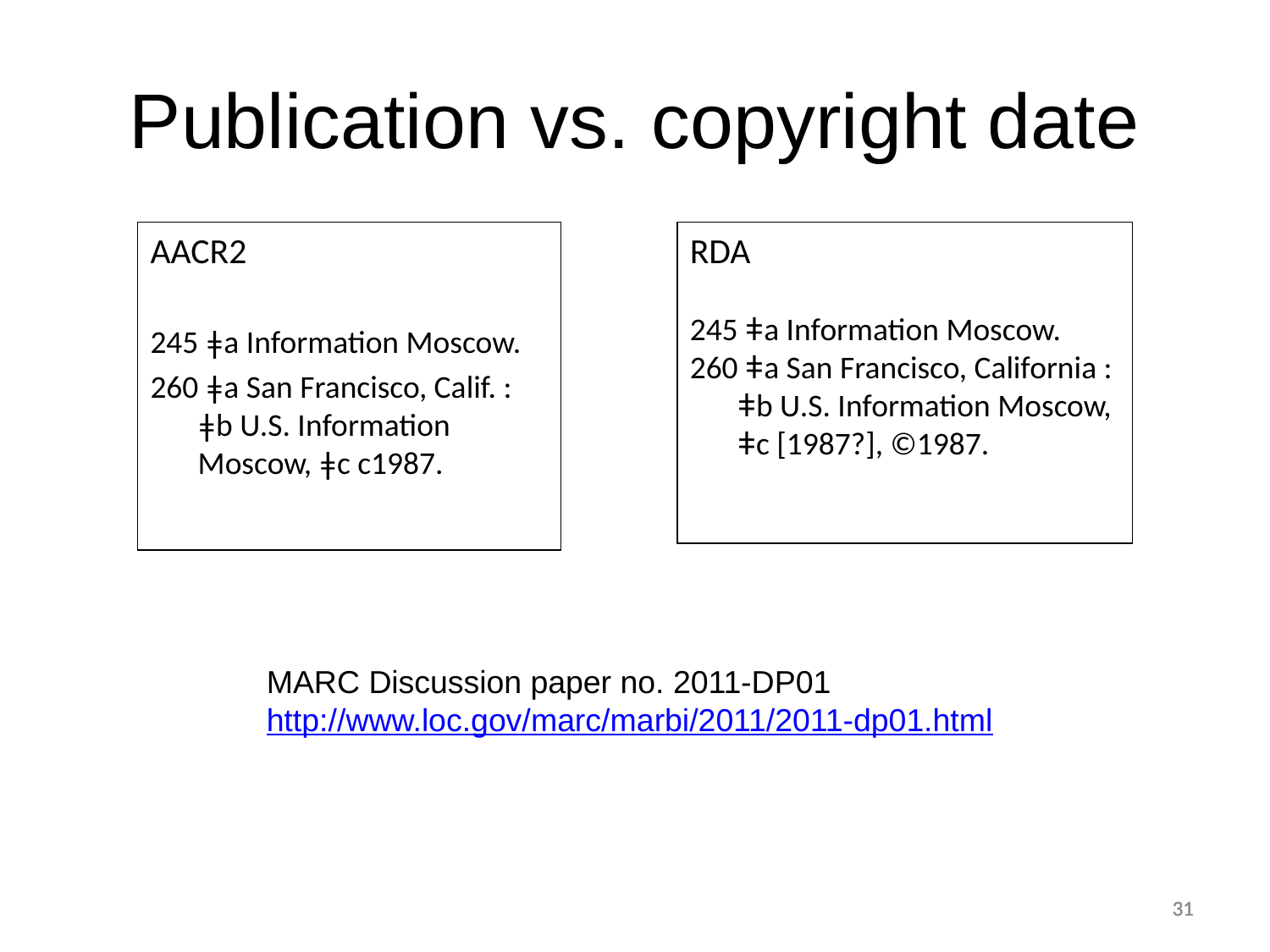

Publication vs. copyright date
AACR2

245 ǂa Information Moscow.
260 ǂa San Francisco, Calif. : ǂb U.S. Information Moscow, ǂc c1987.

RDA

245 ǂa Information Moscow.
260 ǂa San Francisco, California : ǂb U.S. Information Moscow, ǂc [1987?], ©1987.

MARC Discussion paper no. 2011-DP01 http://www.loc.gov/marc/marbi/2011/2011-dp01.html
31
31
31